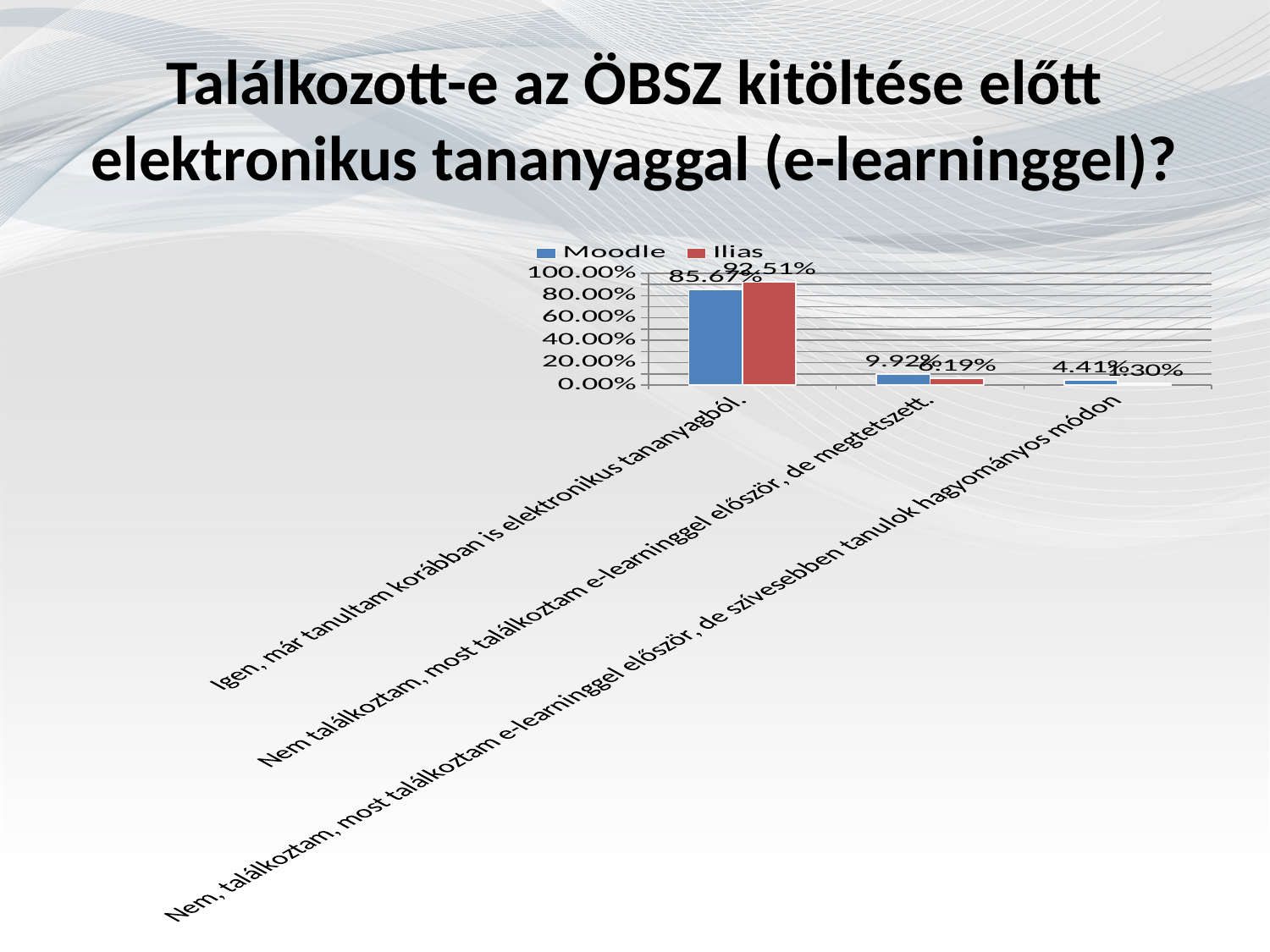

# Találkozott-e az ÖBSZ kitöltése előtt elektronikus tananyaggal (e-learninggel)?

### Chart

| Category | Moodle | Ilias |
|---|---|---|
| Igen, már tanultam korábban is elektronikus tananyagból. | 85.66999999999999 | 92.51 |
| Nem találkoztam, most találkoztam e-learninggel először, de megtetszett. | 9.92 | 6.1899999999999995 |
| Nem, találkoztam, most találkoztam e-learninggel először, de szívesebben tanulok hagyományos módon | 4.41 | 1.3 |